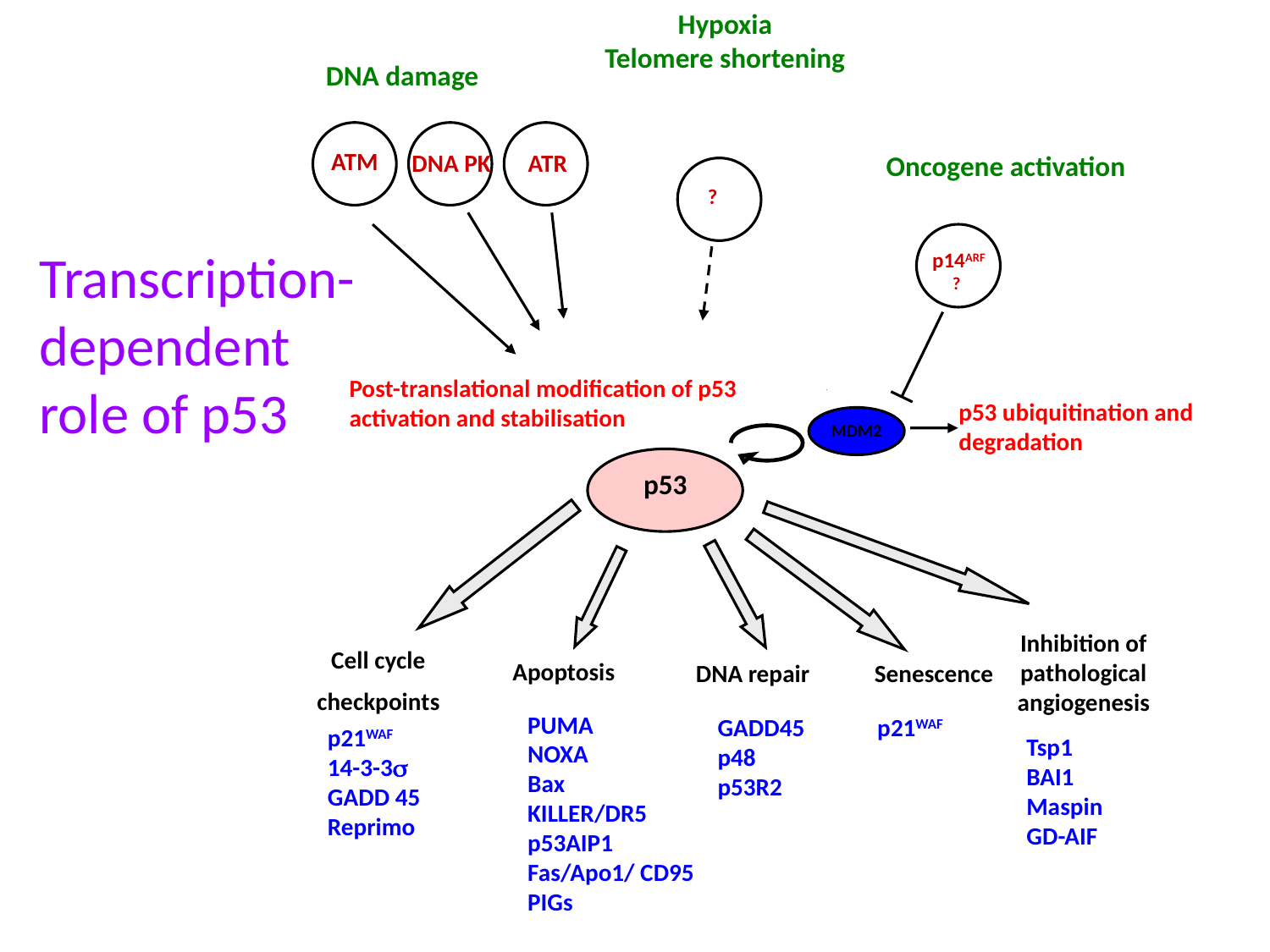

Hypoxia
Telomere shortening
DNA damage

ATM
DNA PK
ATR
Oncogene activation

?

Transcription-
dependent
role of p53
p14ARF
     ?

Post-translational modification of p53
activation and stabilisation

p53 ubiquitination and degradation

MDM2

p53

Inhibition of pathological angiogenesis
Cell cycle
checkpoints
Apoptosis
DNA repair
Senescence
PUMA
NOXA
Bax
KILLER/DR5
p53AIP1
Fas/Apo1/ CD95
PIGs
GADD45
p48
p53R2
p21WAF

p21WAF
14-3-3σ
GADD 45
Reprimo

Tsp1
BAI1
Maspin
GD-AIF